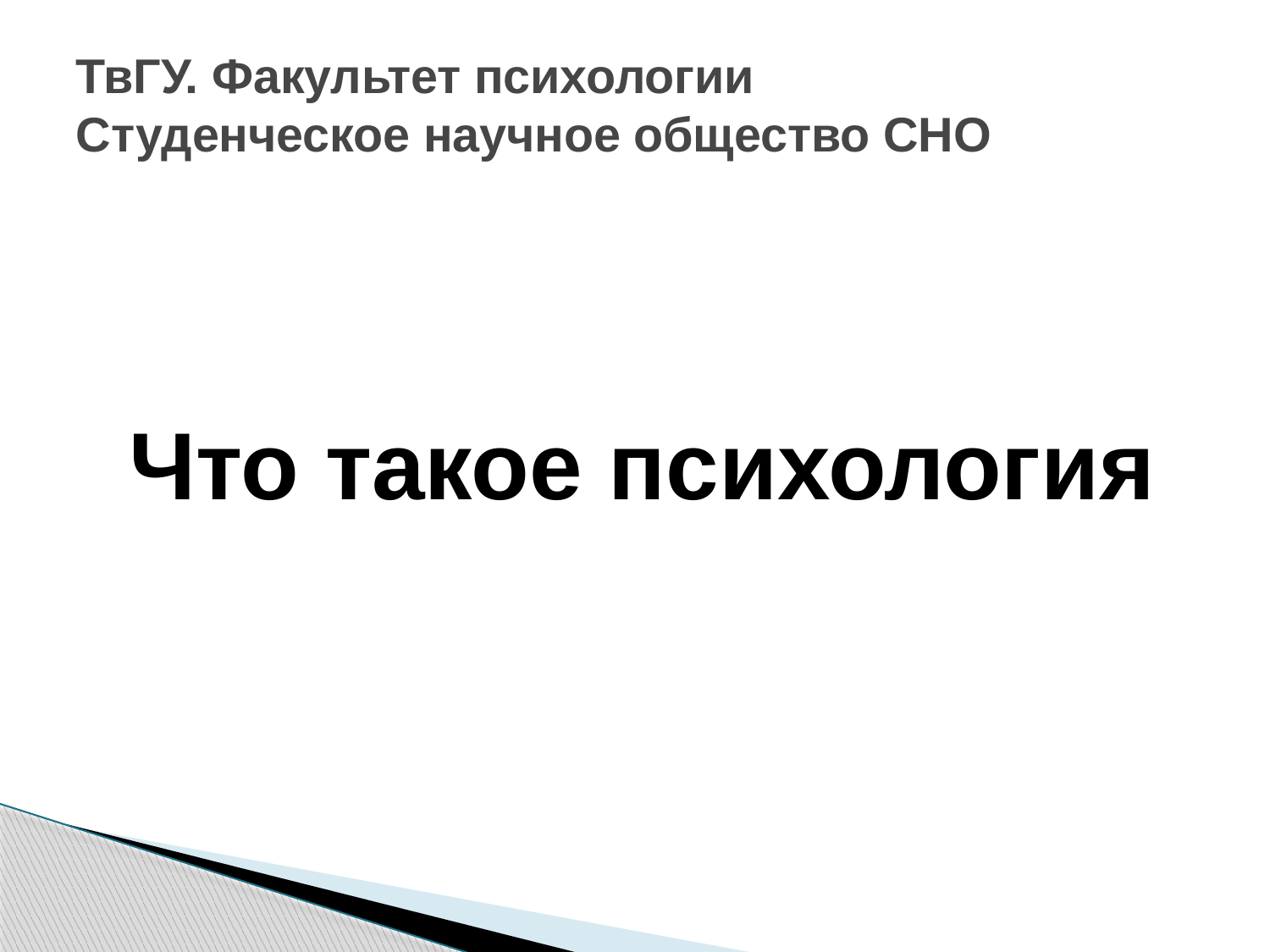

# ТвГУ. Факультет психологии Студенческое научное общество СНО

Что такое психология